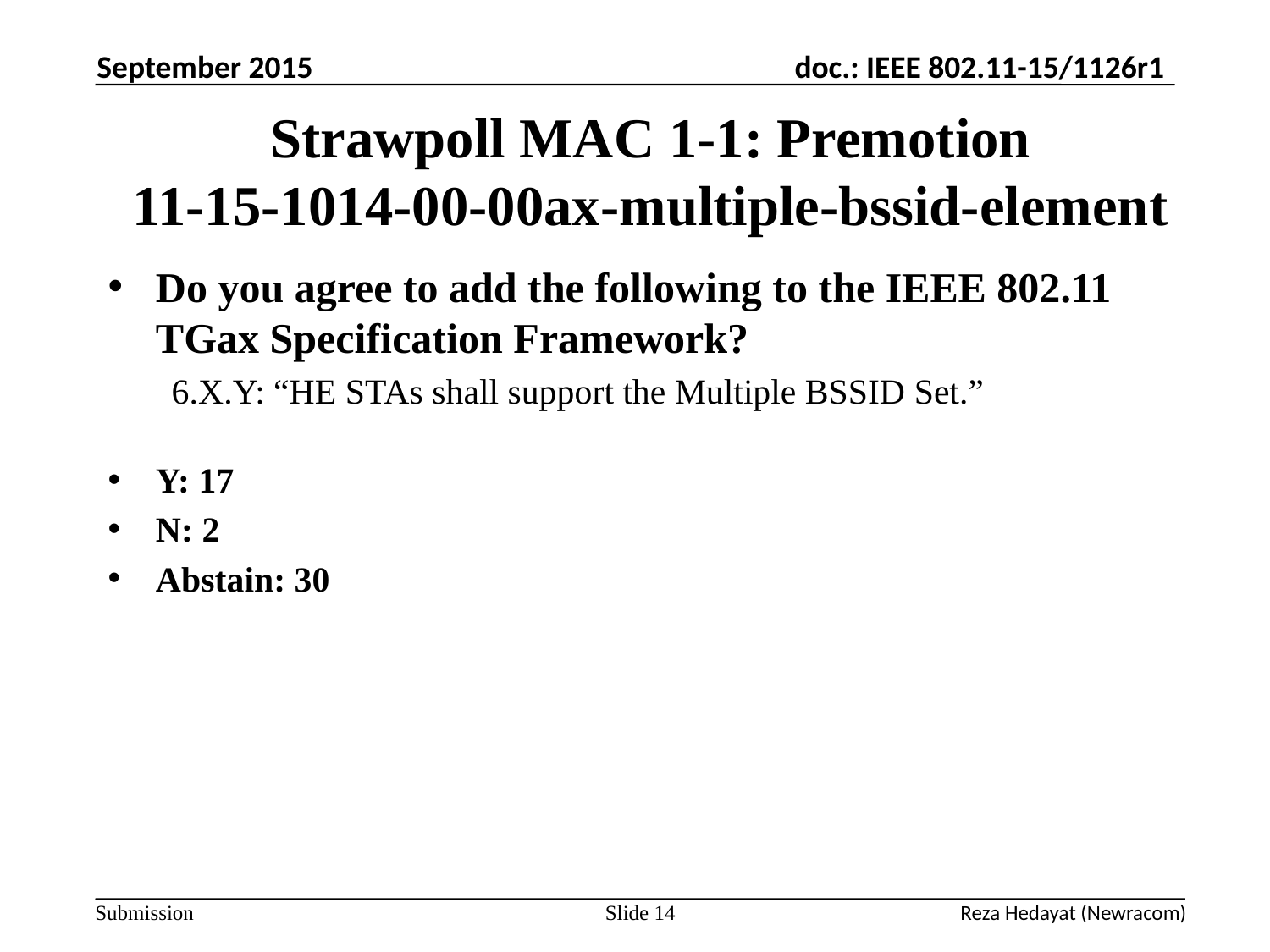

September 2015
# Strawpoll MAC 1-1: Premotion 11-15-1014-00-00ax-multiple-bssid-element
Do you agree to add the following to the IEEE 802.11 TGax Specification Framework?
6.X.Y: “HE STAs shall support the Multiple BSSID Set.”

Y: 17
N: 2
Abstain: 30

Slide 14
Reza Hedayat (Newracom)